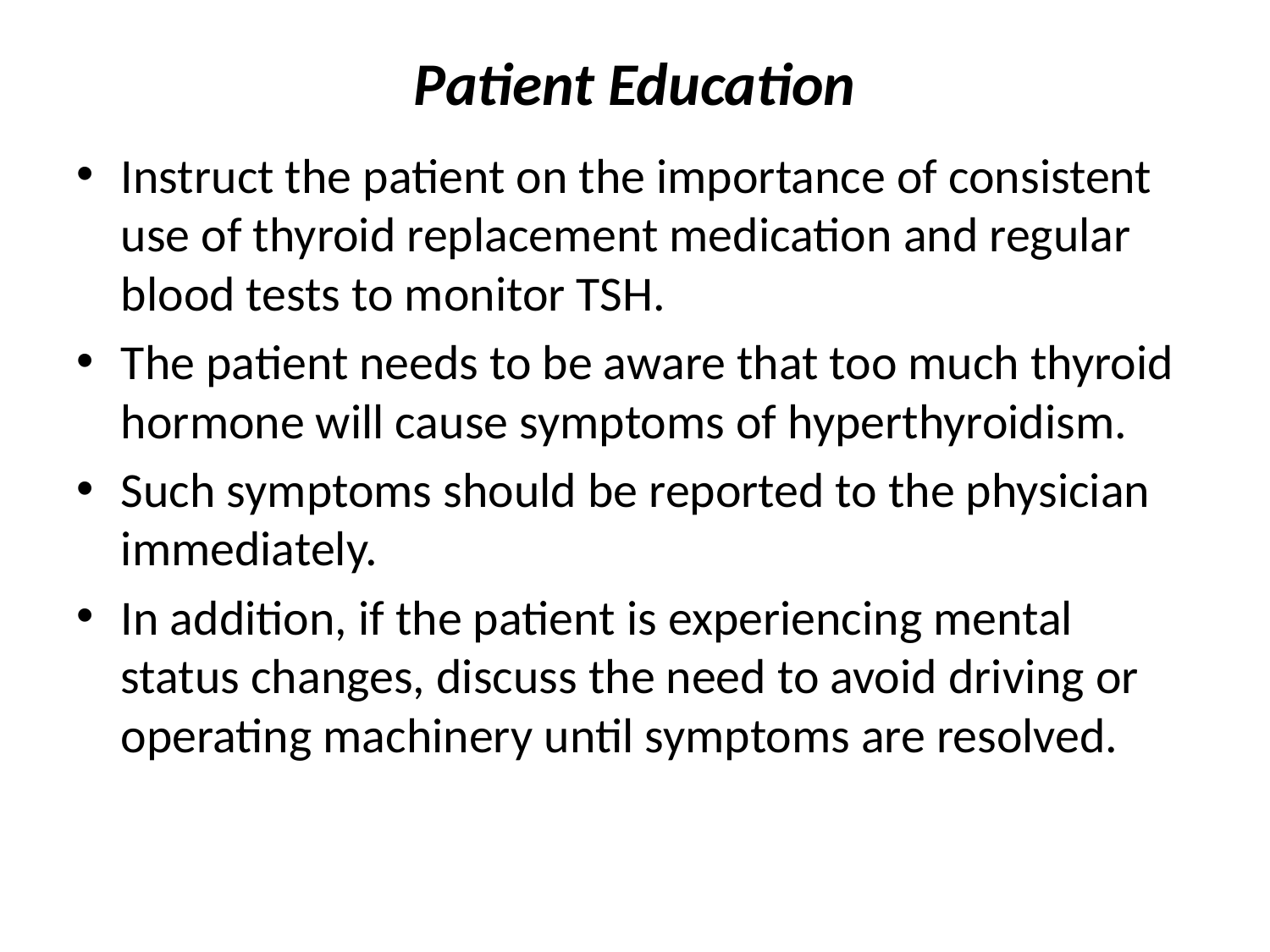

# Patient Education
Instruct the patient on the importance of consistent use of thyroid replacement medication and regular blood tests to monitor TSH.
The patient needs to be aware that too much thyroid hormone will cause symptoms of hyperthyroidism.
Such symptoms should be reported to the physician immediately.
In addition, if the patient is experiencing mental status changes, discuss the need to avoid driving or operating machinery until symptoms are resolved.